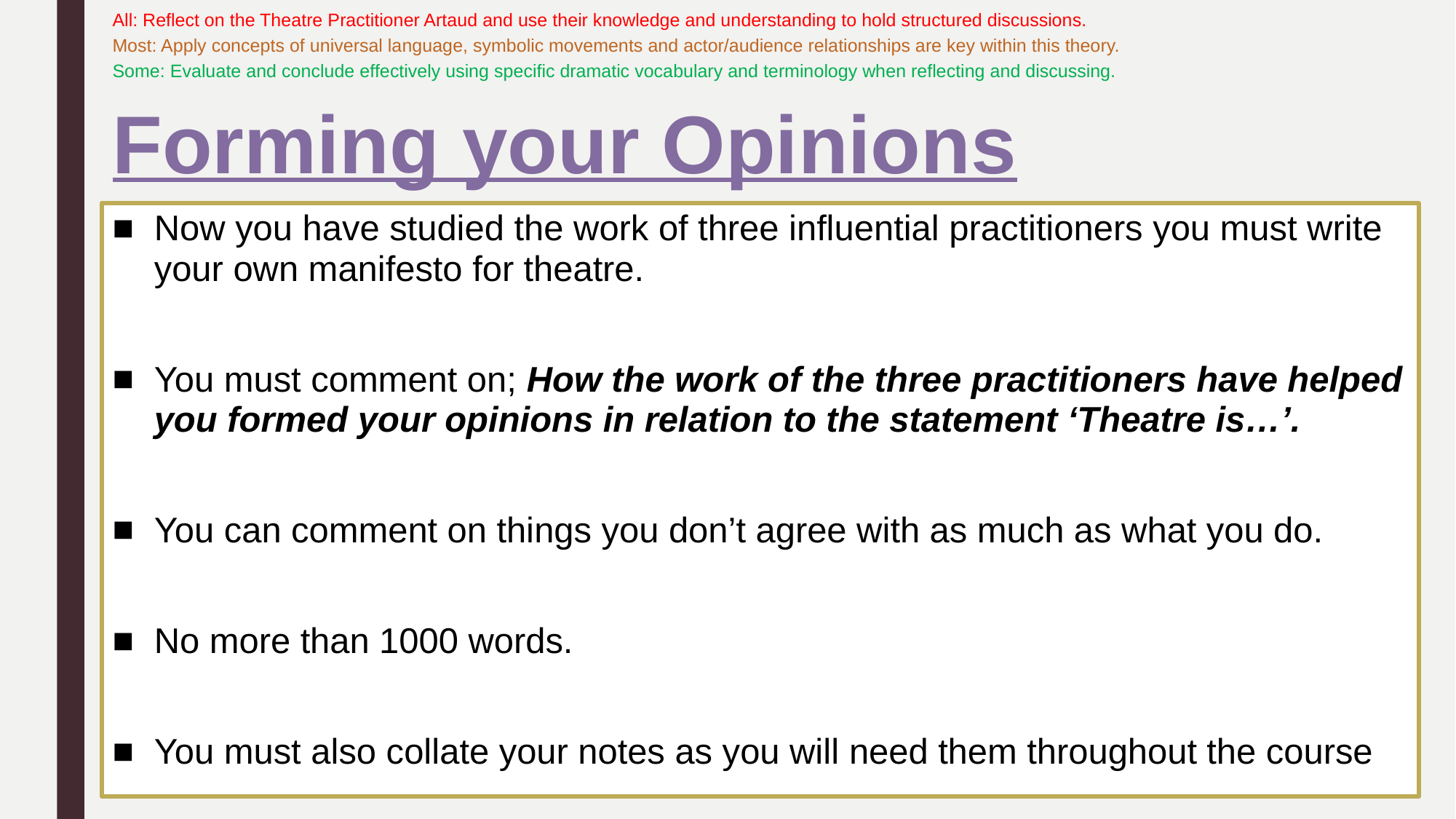

All: Reflect on the Theatre Practitioner Artaud and use their knowledge and understanding to hold structured discussions.
Most: Apply concepts of universal language, symbolic movements and actor/audience relationships are key within this theory.
Some: Evaluate and conclude effectively using specific dramatic vocabulary and terminology when reflecting and discussing.
# Forming your Opinions
Now you have studied the work of three influential practitioners you must write your own manifesto for theatre.

You must comment on; How the work of the three practitioners have helped you formed your opinions in relation to the statement ‘Theatre is…’.

You can comment on things you don’t agree with as much as what you do.

No more than 1000 words.

You must also collate your notes as you will need them throughout the course